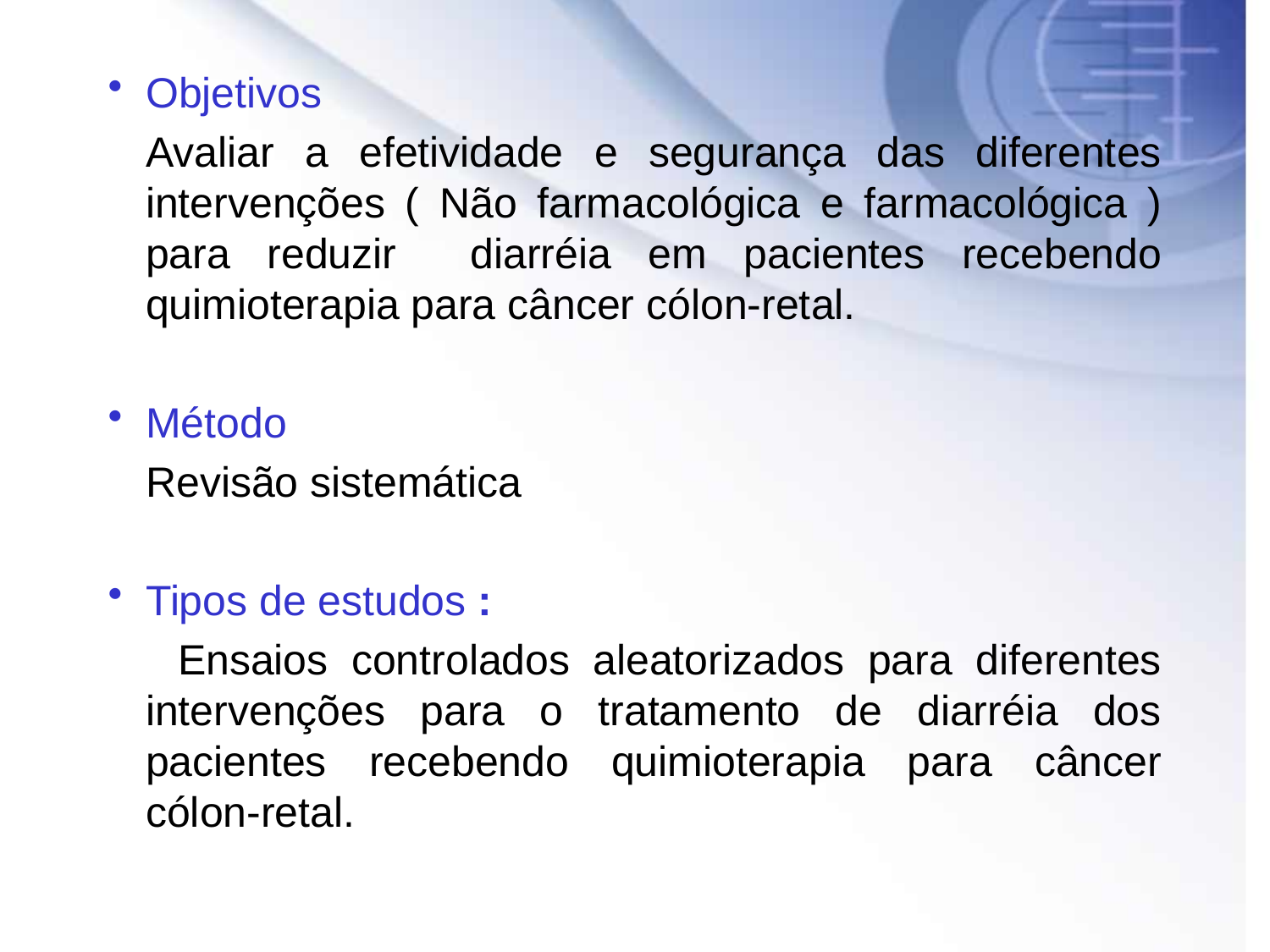

Objetivos
Avaliar a efetividade e segurança das diferentes intervenções ( Não farmacológica e farmacológica ) para reduzir  diarréia em pacientes recebendo quimioterapia para câncer cólon-retal.

Método
Revisão sistemática

Tipos de estudos :
   Ensaios controlados aleatorizados para diferentes intervenções para o tratamento de diarréia dos pacientes recebendo quimioterapia para câncer cólon-retal.